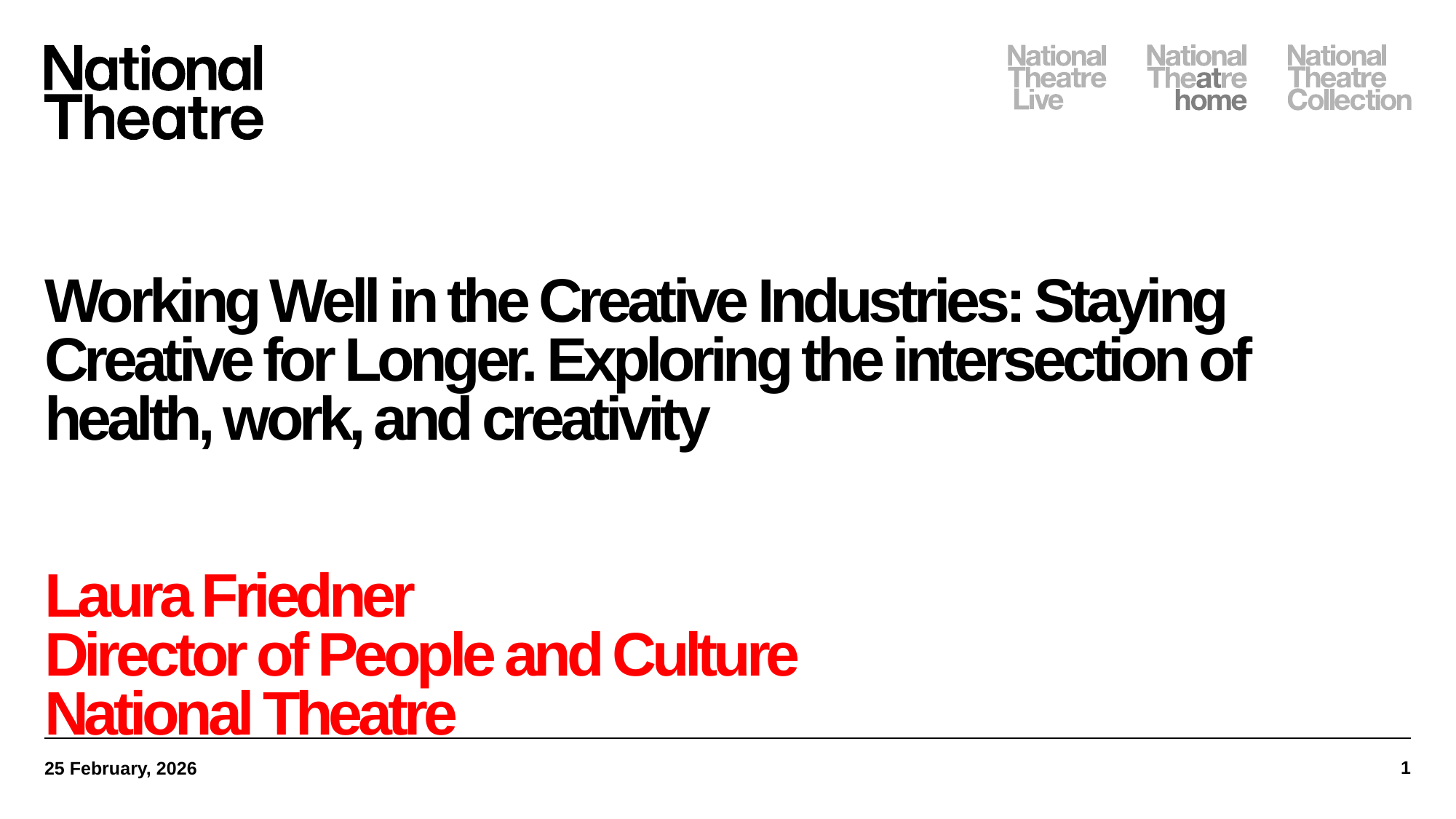

# Working Well in the Creative Industries: Staying Creative for Longer. Exploring the intersection of health, work, and creativity Laura Friedner Director of People and Culture National Theatre
1
25 February, 2026
Update this title via the Footer function